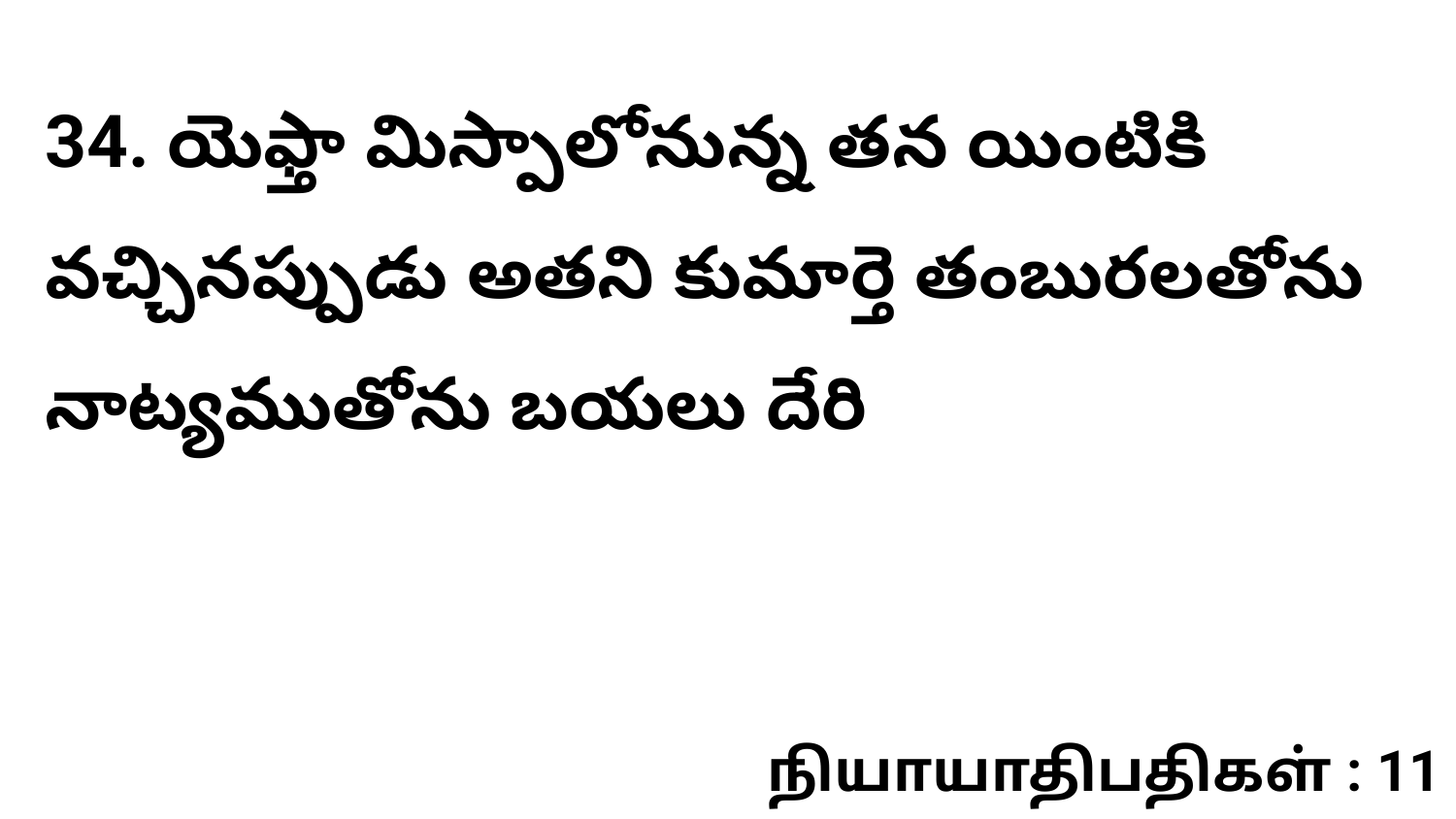

34. యెఫ్తా మిస్పాలోనున్న తన యింటికి వచ్చినప్పుడు అతని కుమార్తె తంబురలతోను నాట్యముతోను బయలు దేరి
நியாயாதிபதிகள் : 11